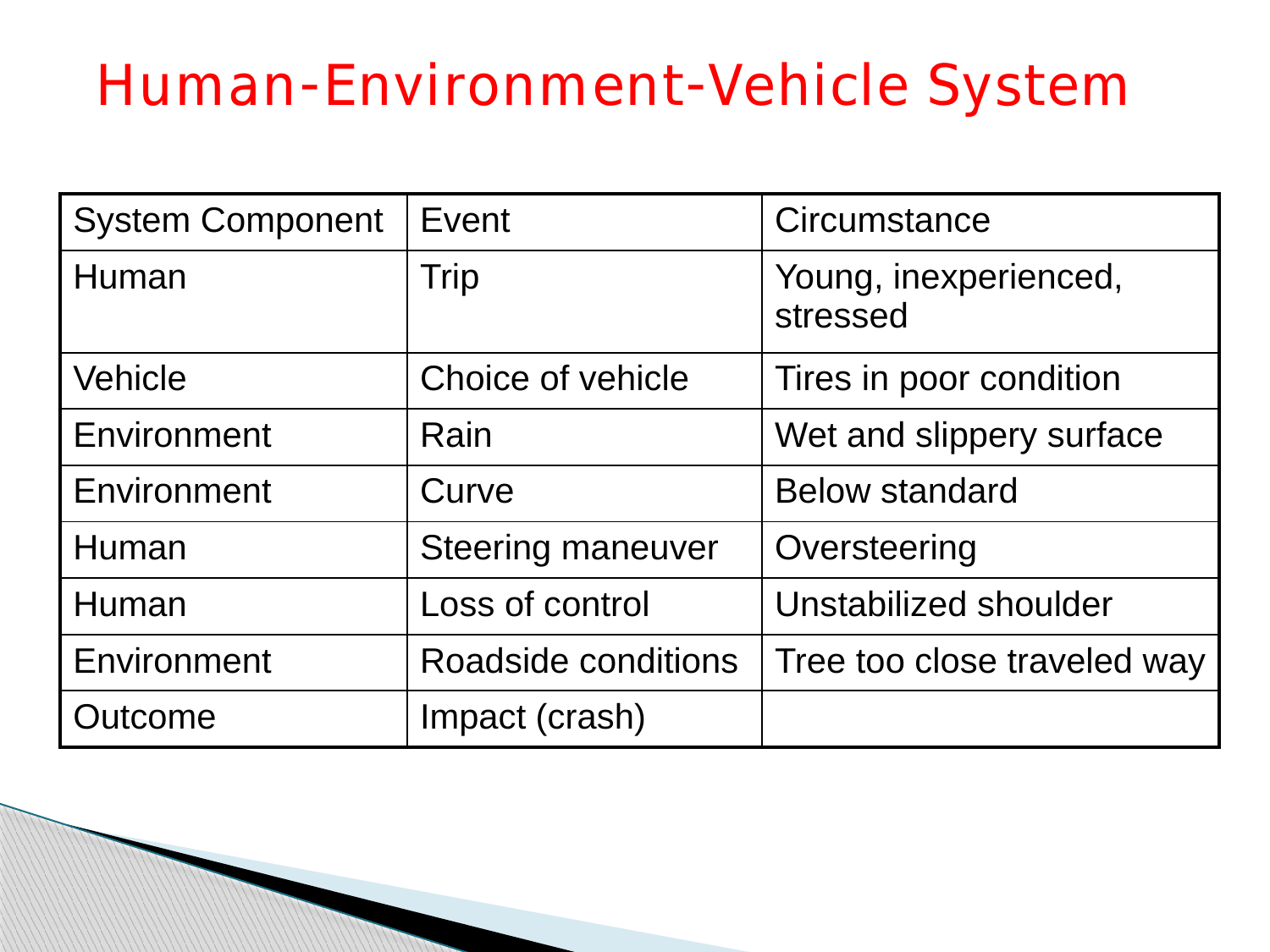

Human-Environment-Vehicle System
| System Component | Event | Circumstance |
| --- | --- | --- |
| Human | Trip | Young, inexperienced, stressed |
| Vehicle | Choice of vehicle | Tires in poor condition |
| Environment | Rain | Wet and slippery surface |
| Environment | Curve | Below standard |
| Human | Steering maneuver | Oversteering |
| Human | Loss of control | Unstabilized shoulder |
| Environment | Roadside conditions | Tree too close traveled way |
| Outcome | Impact (crash) |  |